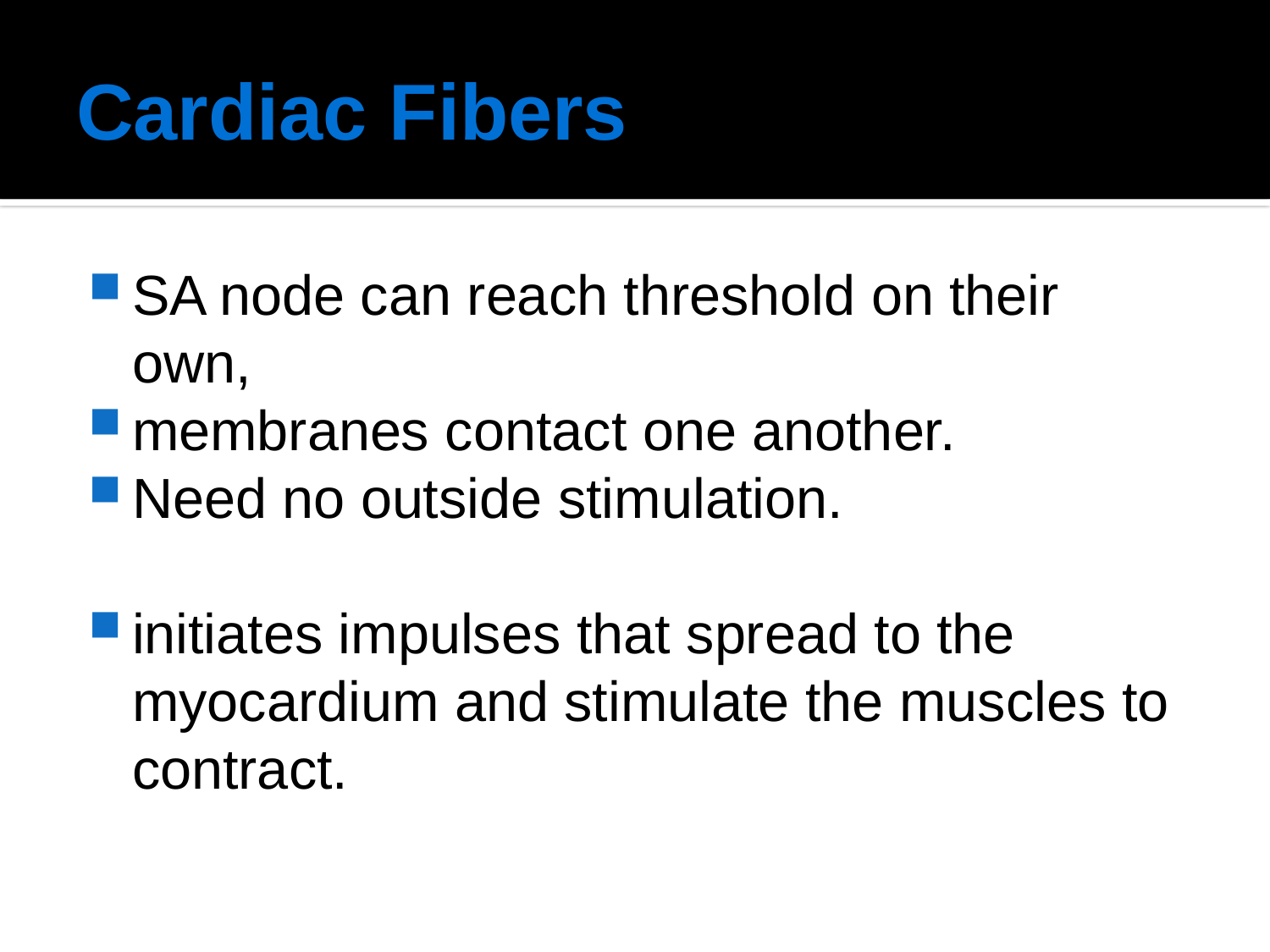

# Cardiac Fibers
SA node can reach threshold on their own,
membranes contact one another.
Need no outside stimulation.

initiates impulses that spread to the myocardium and stimulate the muscles to contract.